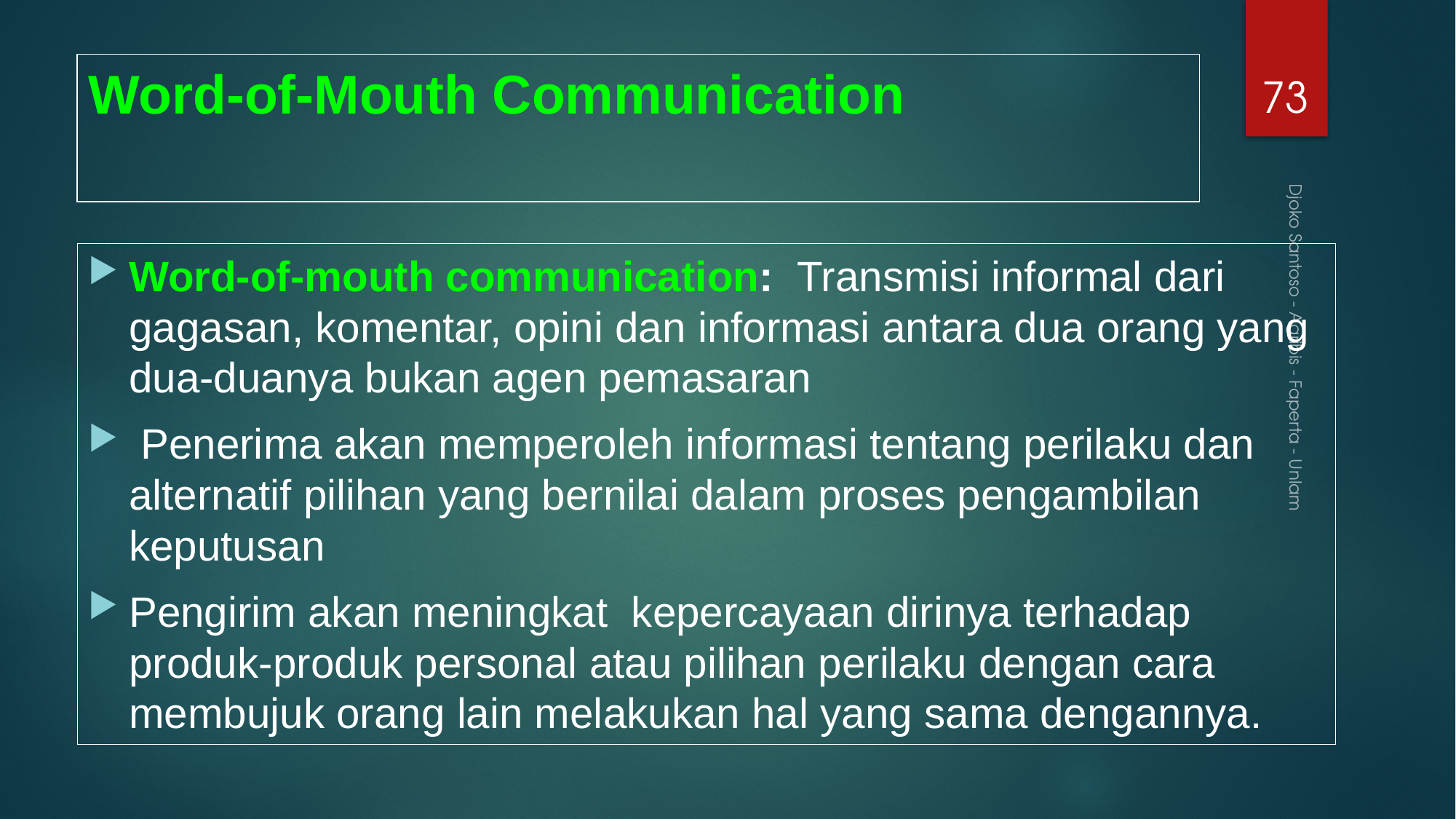

73
# Word-of-Mouth Communication
Word-of-mouth communication:  Transmisi informal dari gagasan, komentar, opini dan informasi antara dua orang yang dua-duanya bukan agen pemasaran
 Penerima akan memperoleh informasi tentang perilaku dan alternatif pilihan yang bernilai dalam proses pengambilan keputusan
Pengirim akan meningkat  kepercayaan dirinya terhadap produk-produk personal atau pilihan perilaku dengan cara membujuk orang lain melakukan hal yang sama dengannya.
Djoko Santoso - Agribis - Faperta - Unlam